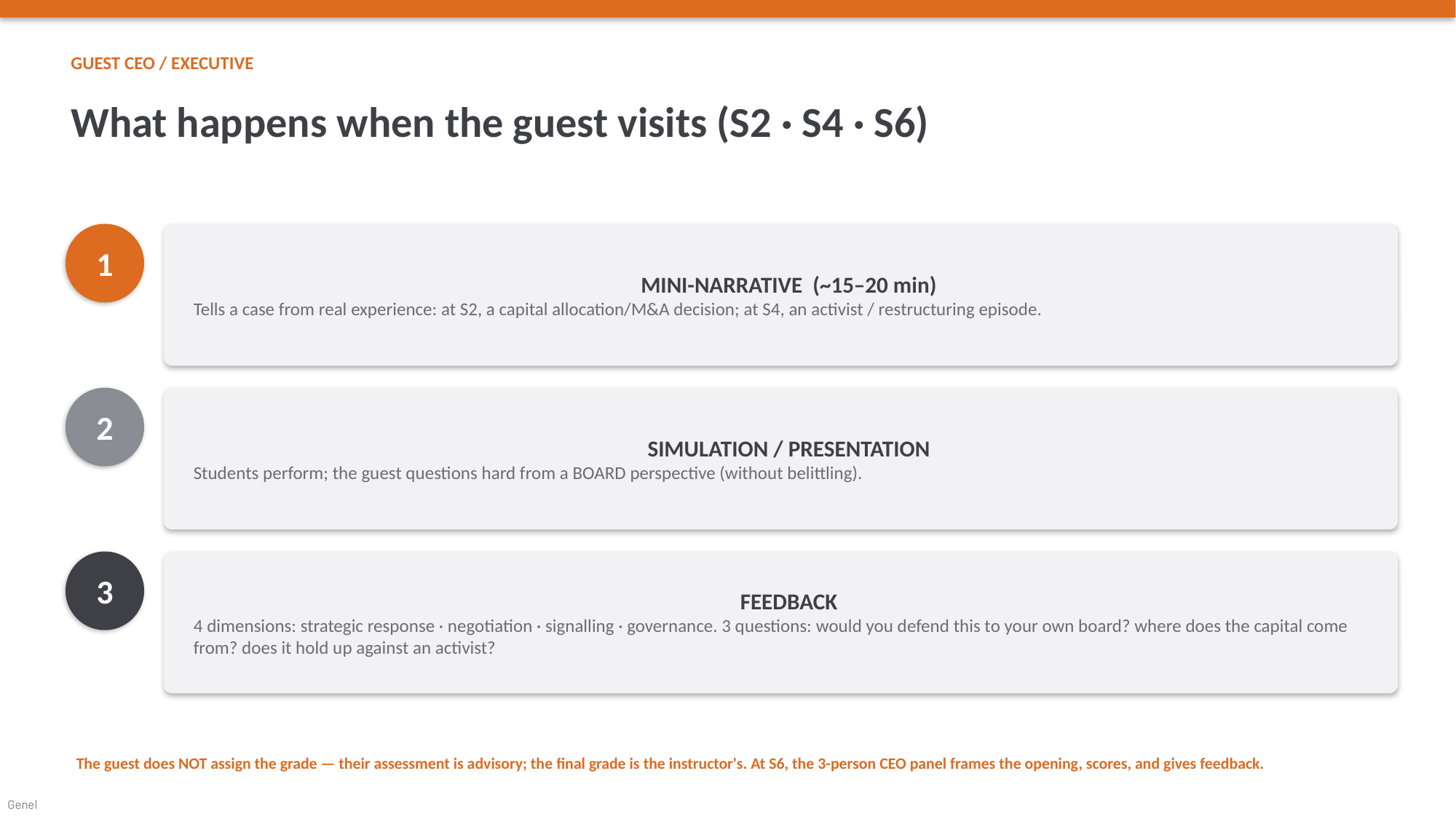

GUEST CEO / EXECUTIVE
What happens when the guest visits (S2 · S4 · S6)
1
MINI-NARRATIVE  (~15–20 min)
Tells a case from real experience: at S2, a capital allocation/M&A decision; at S4, an activist / restructuring episode.
2
SIMULATION / PRESENTATION
Students perform; the guest questions hard from a BOARD perspective (without belittling).
3
FEEDBACK
4 dimensions: strategic response · negotiation · signalling · governance. 3 questions: would you defend this to your own board? where does the capital come from? does it hold up against an activist?
The guest does NOT assign the grade — their assessment is advisory; the final grade is the instructor's. At S6, the 3-person CEO panel frames the opening, scores, and gives feedback.